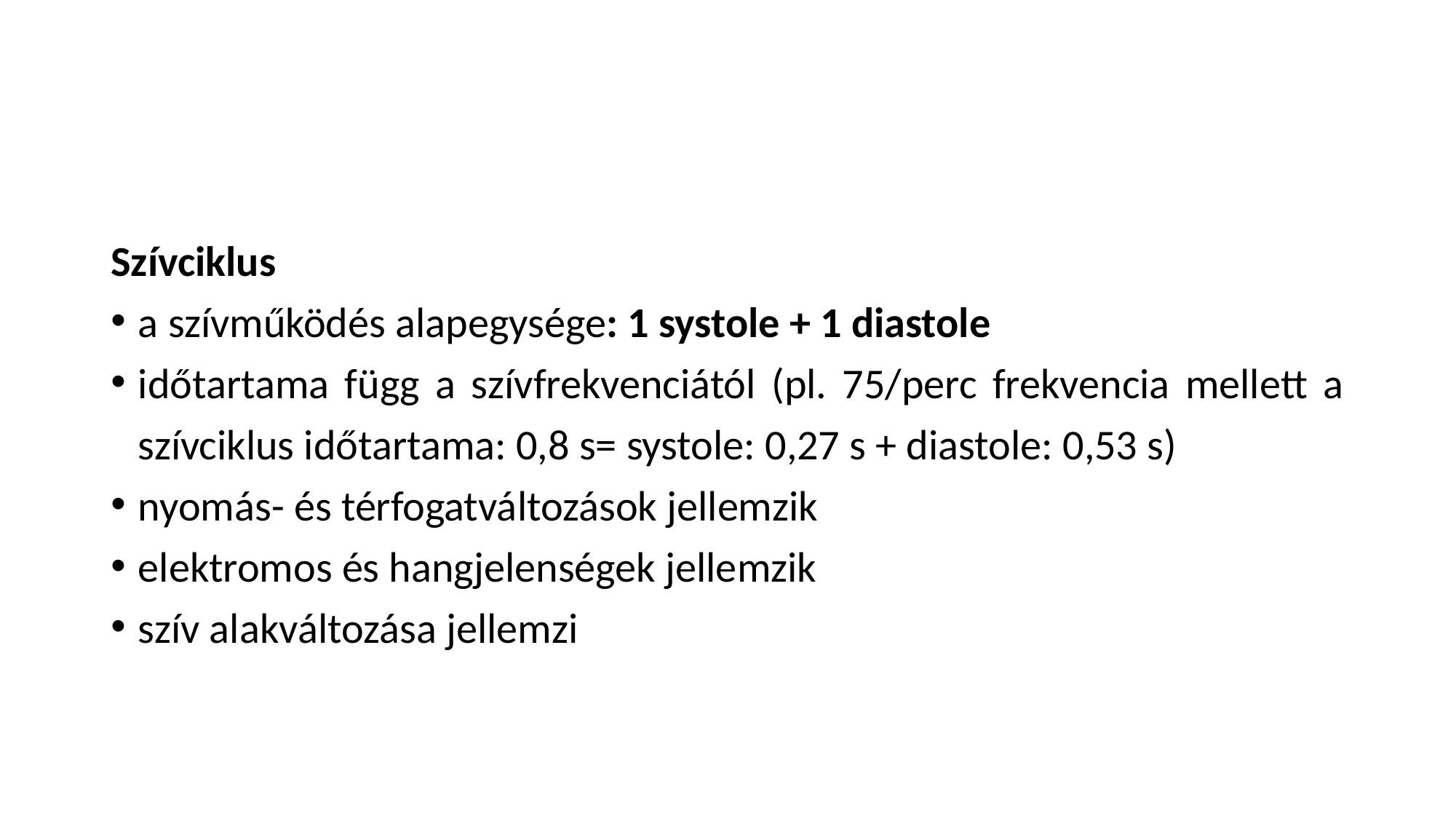

#
Szívciklus
a szívműködés alapegysége: 1 systole + 1 diastole
időtartama függ a szívfrekvenciától (pl. 75/perc frekvencia mellett a szívciklus időtartama: 0,8 s= systole: 0,27 s + diastole: 0,53 s)
nyomás- és térfogatváltozások jellemzik
elektromos és hangjelenségek jellemzik
szív alakváltozása jellemzi